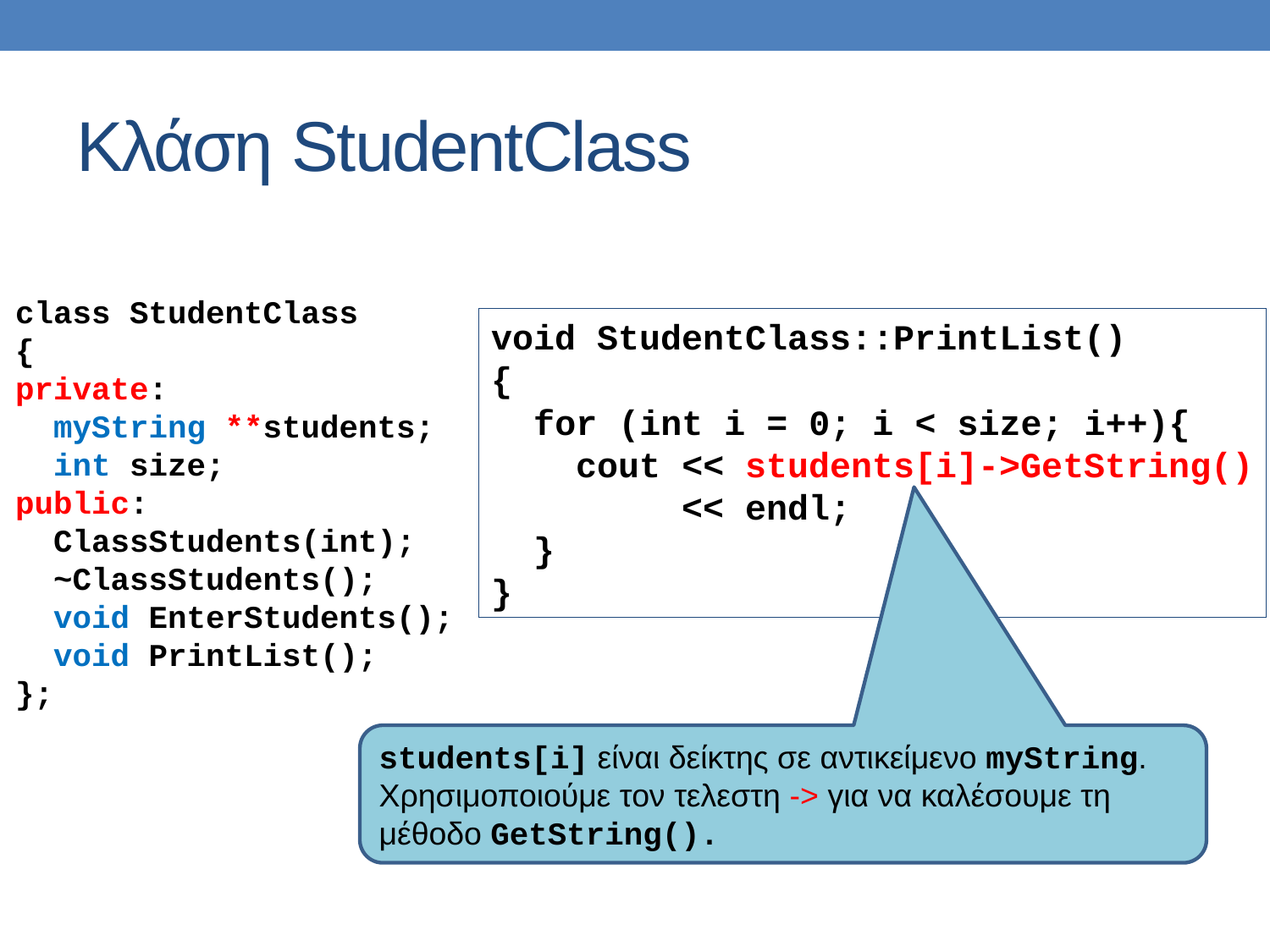

# Κλάση StudentClass
class StudentClass
{
private:
  myString **students;
  int size;
public:
  ClassStudents(int);
  ~ClassStudents();
  void EnterStudents();
  void PrintList();
};
void StudentClass::PrintList()
{
  for (int i = 0; i < size; i++){
    cout << students[i]->GetString()
	   << endl;
  }
}
students[i] είναι δείκτης σε αντικείμενο myString.
Χρησιμοποιούμε τον τελεστη -> για να καλέσουμε τη μέθοδο GetString().